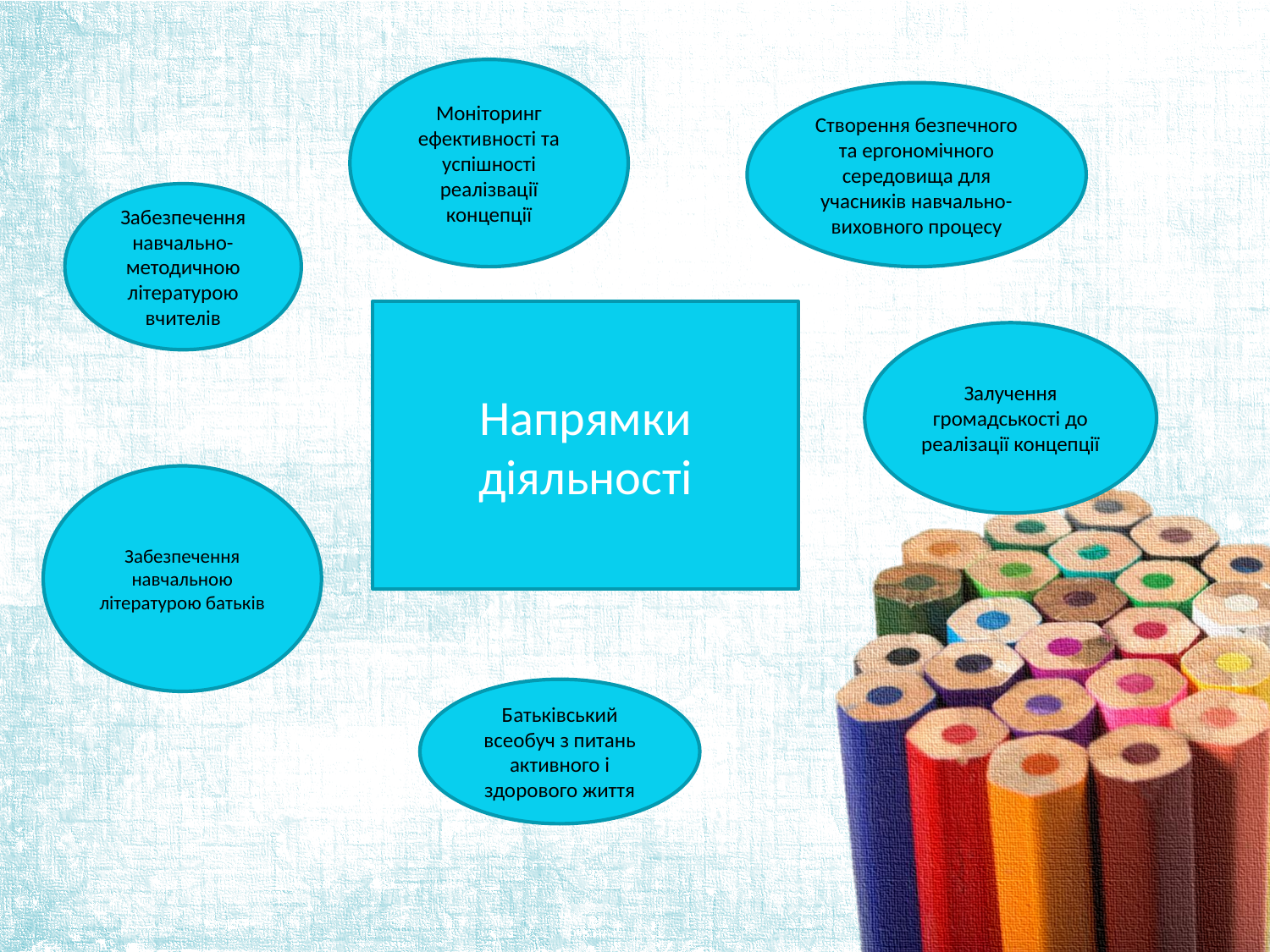

Моніторинг ефективності та успішності реалізвації концепції
Створення безпечного та ергономічного середовища для учасників навчально-виховного процесу
Забезпечення навчально-методичною літературою вчителів
Напрямки діяльності
Залучення громадськості до реалізації концепції
Забезпечення навчальною літературою батьків
Батьківський всеобуч з питань активного і здорового життя